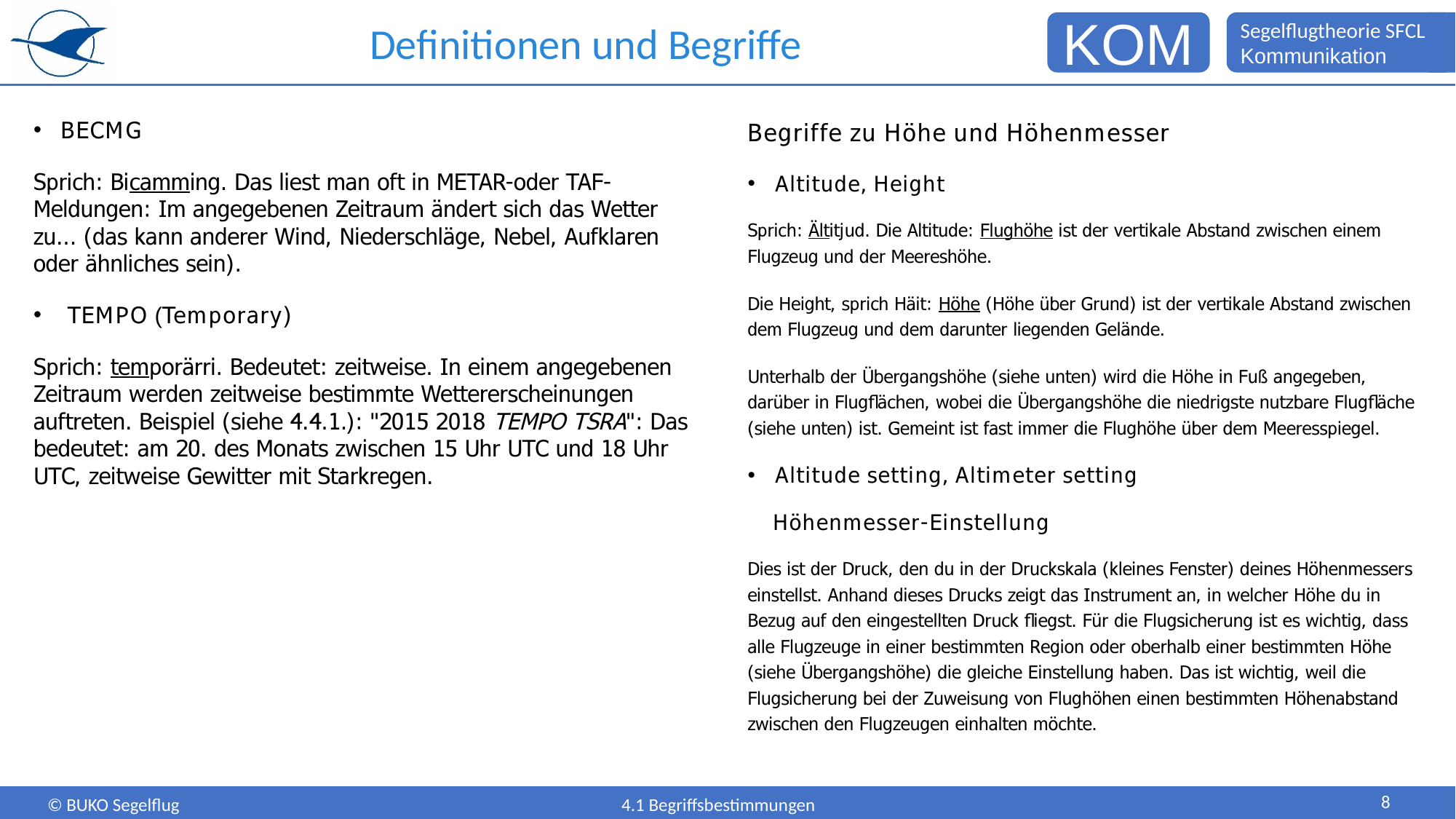

# Definitionen und Begriffe
BECMG
Sprich: Bicamming. Das liest man oft in METAR-oder TAF-Meldungen: Im angegebenen Zeitraum ändert sich das Wetter zu... (das kann anderer Wind, Niederschläge, Nebel, Aufklaren oder ähnliches sein).
 TEMPO (Temporary)
Sprich: temporärri. Bedeutet: zeitweise. In einem angegebenen Zeitraum werden zeitweise bestimmte Wettererscheinungen auftreten. Beispiel (siehe 4.4.1.): "2015 2018 TEMPO TSRA": Das bedeutet: am 20. des Monats zwischen 15 Uhr UTC und 18 Uhr UTC, zeitweise Gewitter mit Starkregen.
Begriffe zu Höhe und Höhenmesser
Altitude, Height
Sprich: Ältitjud. Die Altitude: Flughöhe ist der vertikale Abstand zwischen einem Flugzeug und der Meereshöhe.
Die Height, sprich Häit: Höhe (Höhe über Grund) ist der vertikale Abstand zwischen dem Flugzeug und dem darunter liegenden Gelände.
Unterhalb der Übergangshöhe (siehe unten) wird die Höhe in Fuß angegeben, darüber in Flugflächen, wobei die Übergangshöhe die niedrigste nutzbare Flugfläche (siehe unten) ist. Gemeint ist fast immer die Flughöhe über dem Meeresspiegel.
Altitude setting, Altimeter setting
    Höhenmesser-Einstellung
Dies ist der Druck, den du in der Druckskala (kleines Fenster) deines Höhenmessers einstellst. Anhand dieses Drucks zeigt das Instrument an, in welcher Höhe du in Bezug auf den eingestellten Druck fliegst. Für die Flugsicherung ist es wichtig, dass alle Flugzeuge in einer bestimmten Region oder oberhalb einer bestimmten Höhe (siehe Übergangshöhe) die gleiche Einstellung haben. Das ist wichtig, weil die Flugsicherung bei der Zuweisung von Flughöhen einen bestimmten Höhenabstand zwischen den Flugzeugen einhalten möchte.
8
4.1 Begriffsbestimmungen